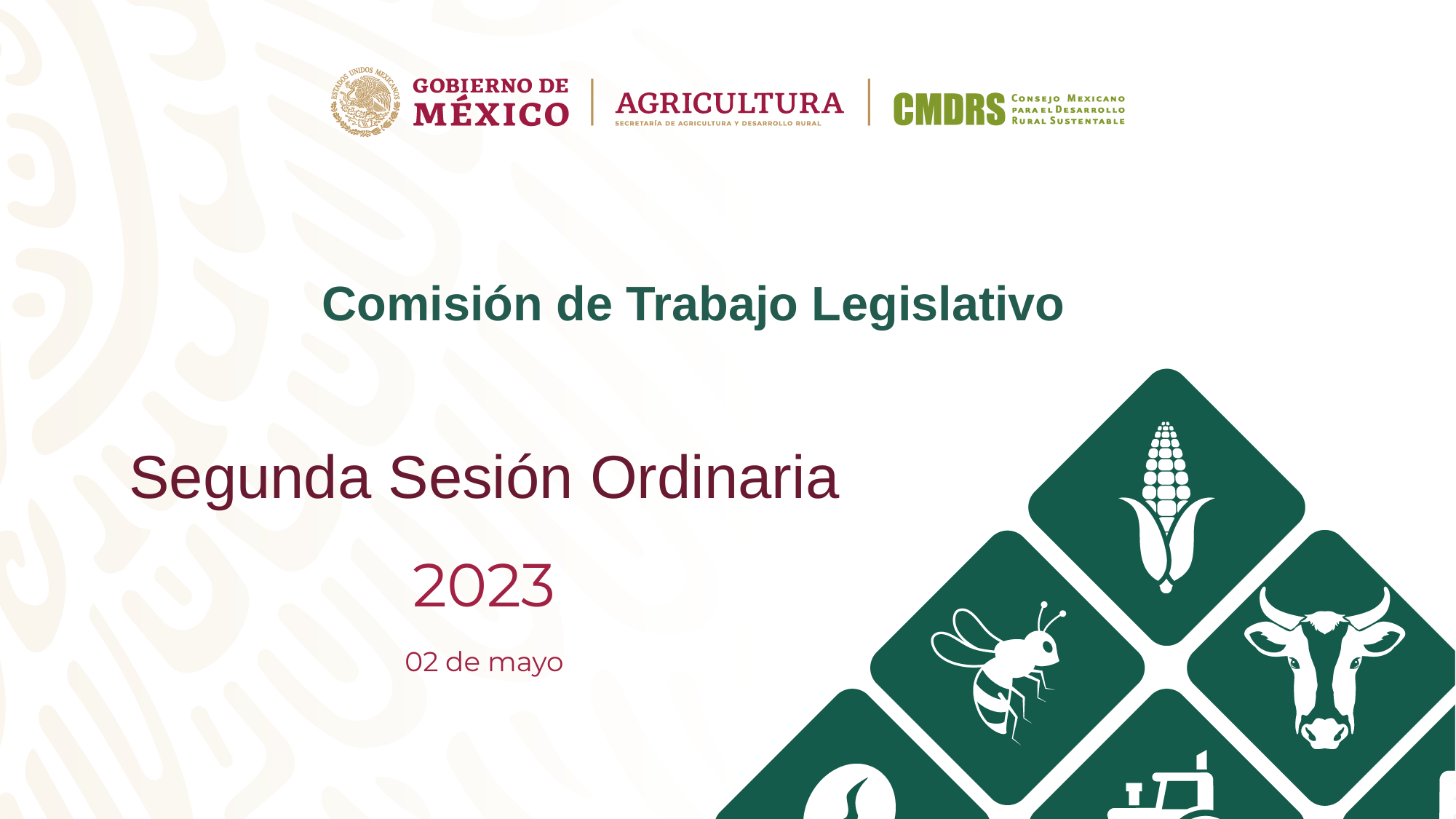

Comisión de Trabajo Legislativo
Segunda Sesión Ordinaria
2023
02 de mayo